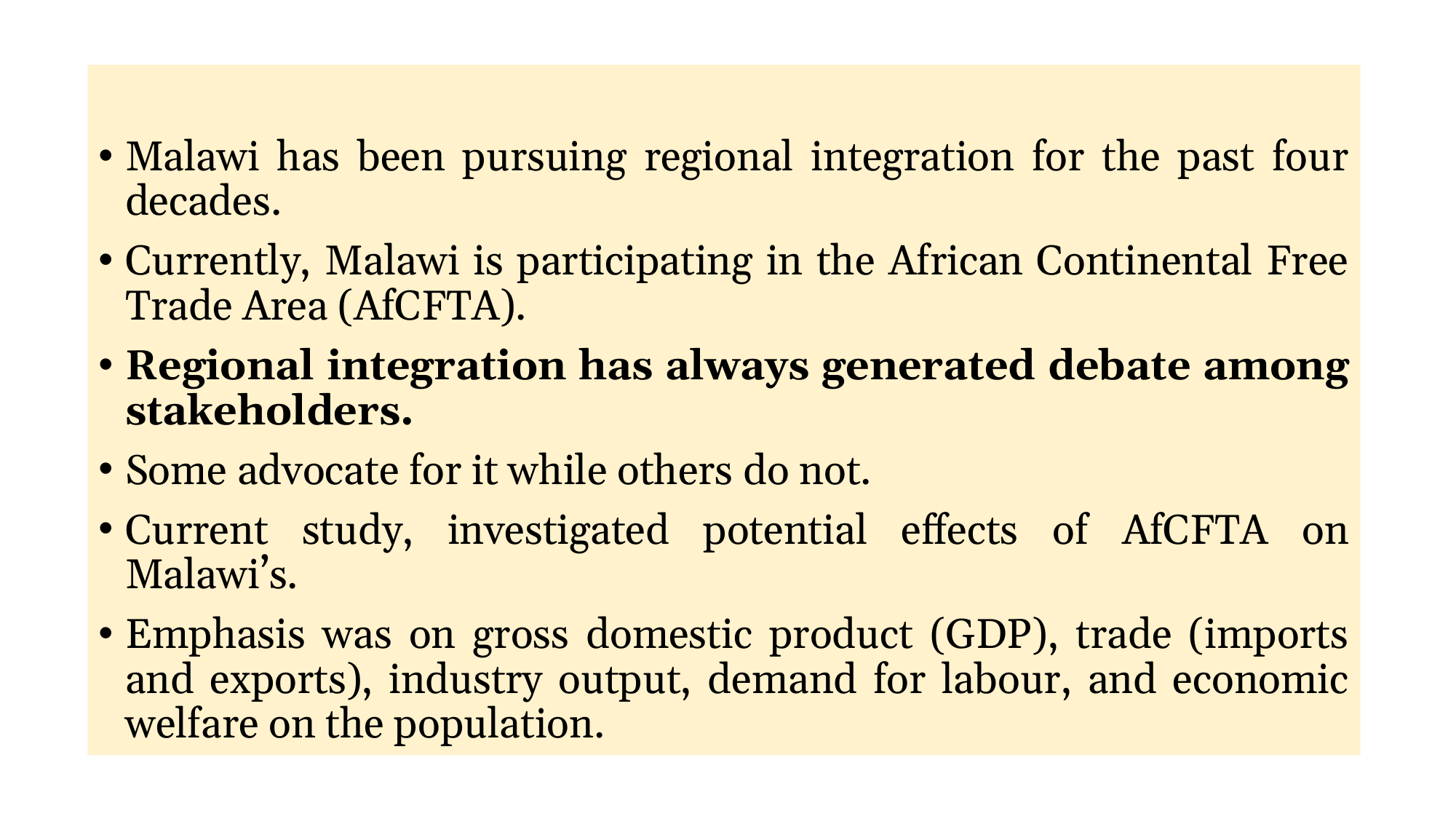

Malawi has been pursuing regional integration for the past four decades.
Currently, Malawi is participating in the African Continental Free Trade Area (AfCFTA).
Regional integration has always generated debate among stakeholders.
Some advocate for it while others do not.
Current study, investigated potential effects of AfCFTA on Malawi’s.
Emphasis was on gross domestic product (GDP), trade (imports and exports), industry output, demand for labour, and economic welfare on the population.